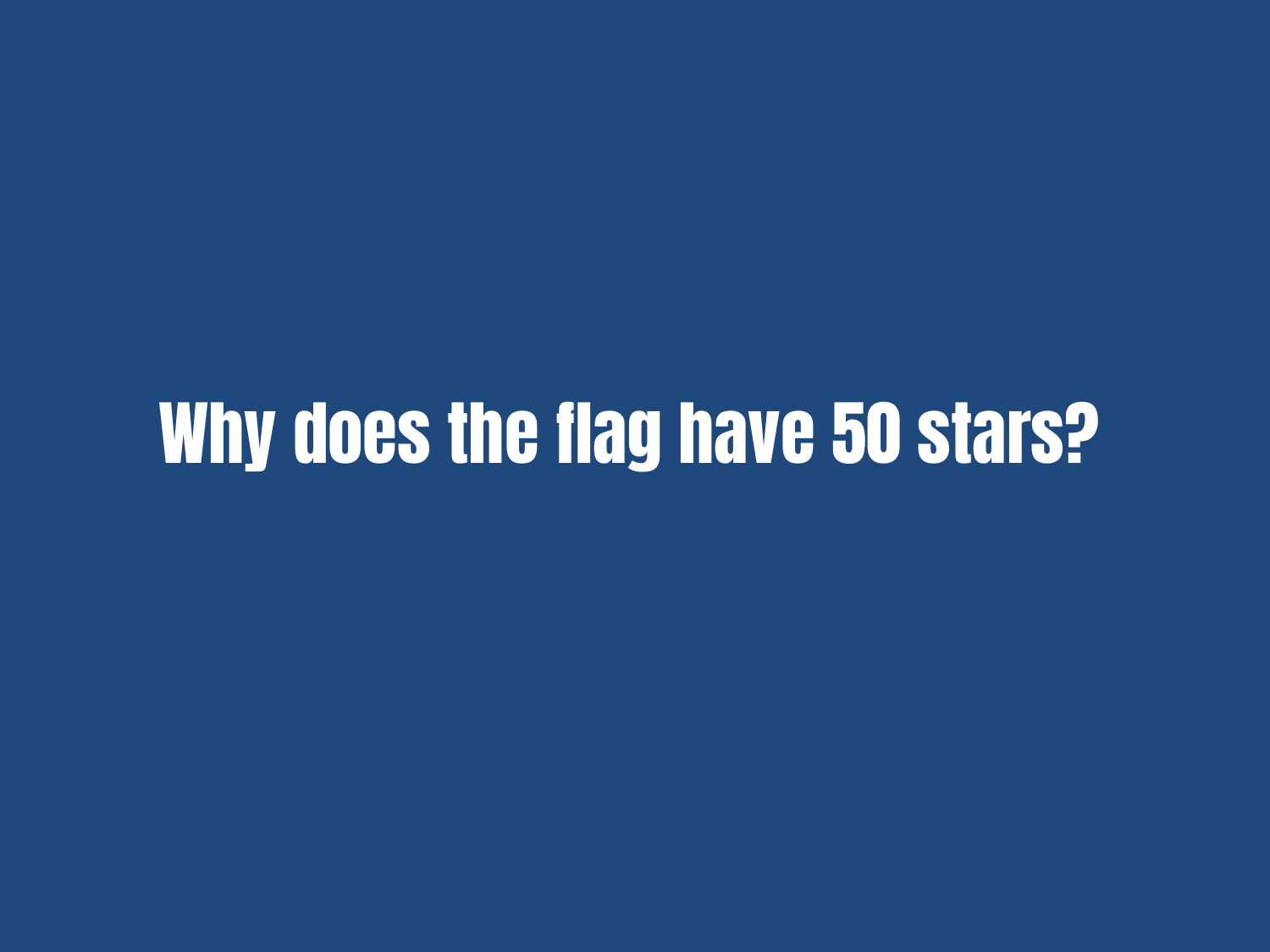

Why does the flag have 50 stars?